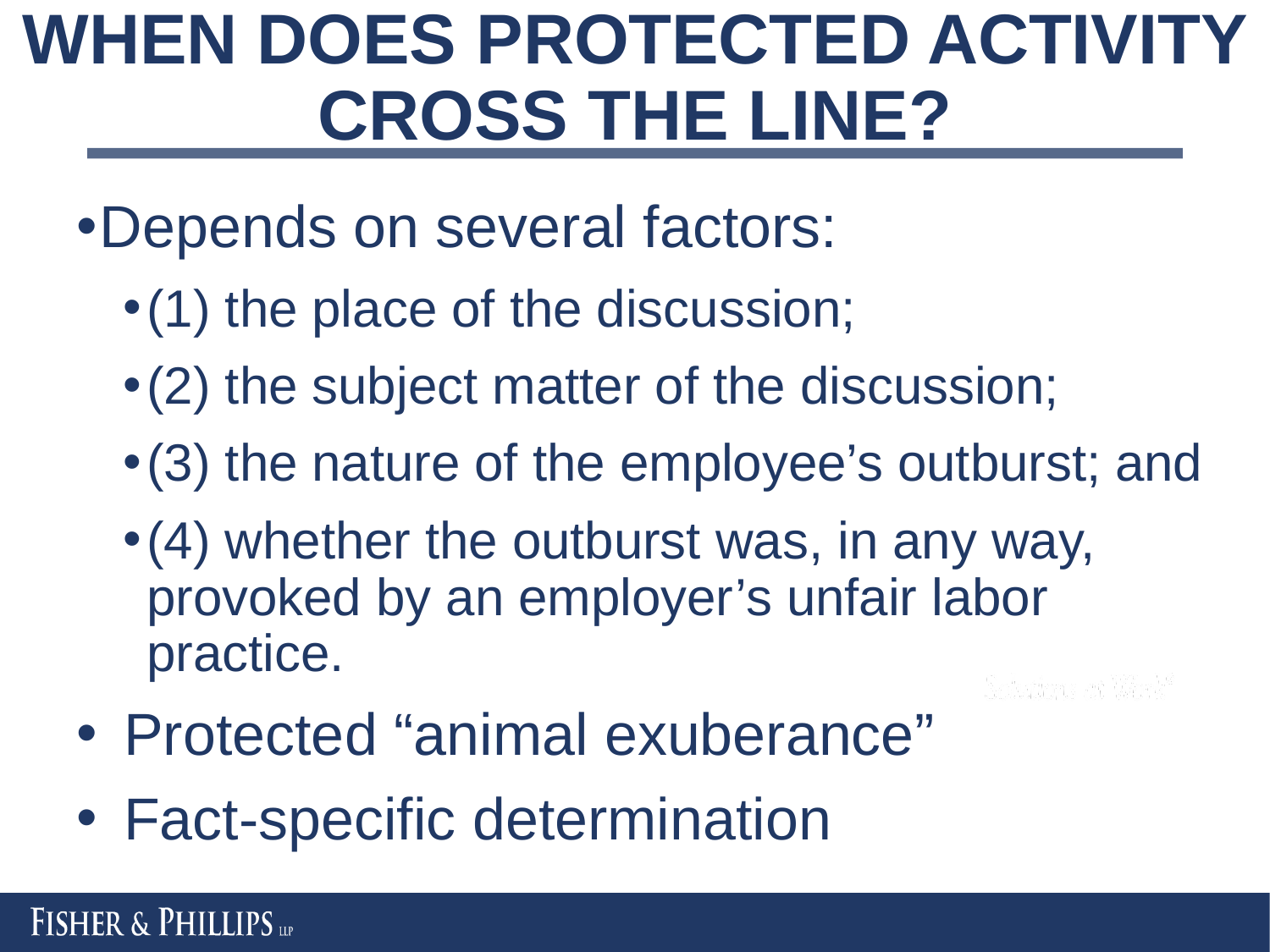

# WHEN DOES PROTECTED ACTIVITY CROSS THE LINE?
Depends on several factors:
(1) the place of the discussion;
(2) the subject matter of the discussion;
(3) the nature of the employee’s outburst; and
(4) whether the outburst was, in any way, provoked by an employer’s unfair labor practice.
Protected “animal exuberance”
Fact-specific determination